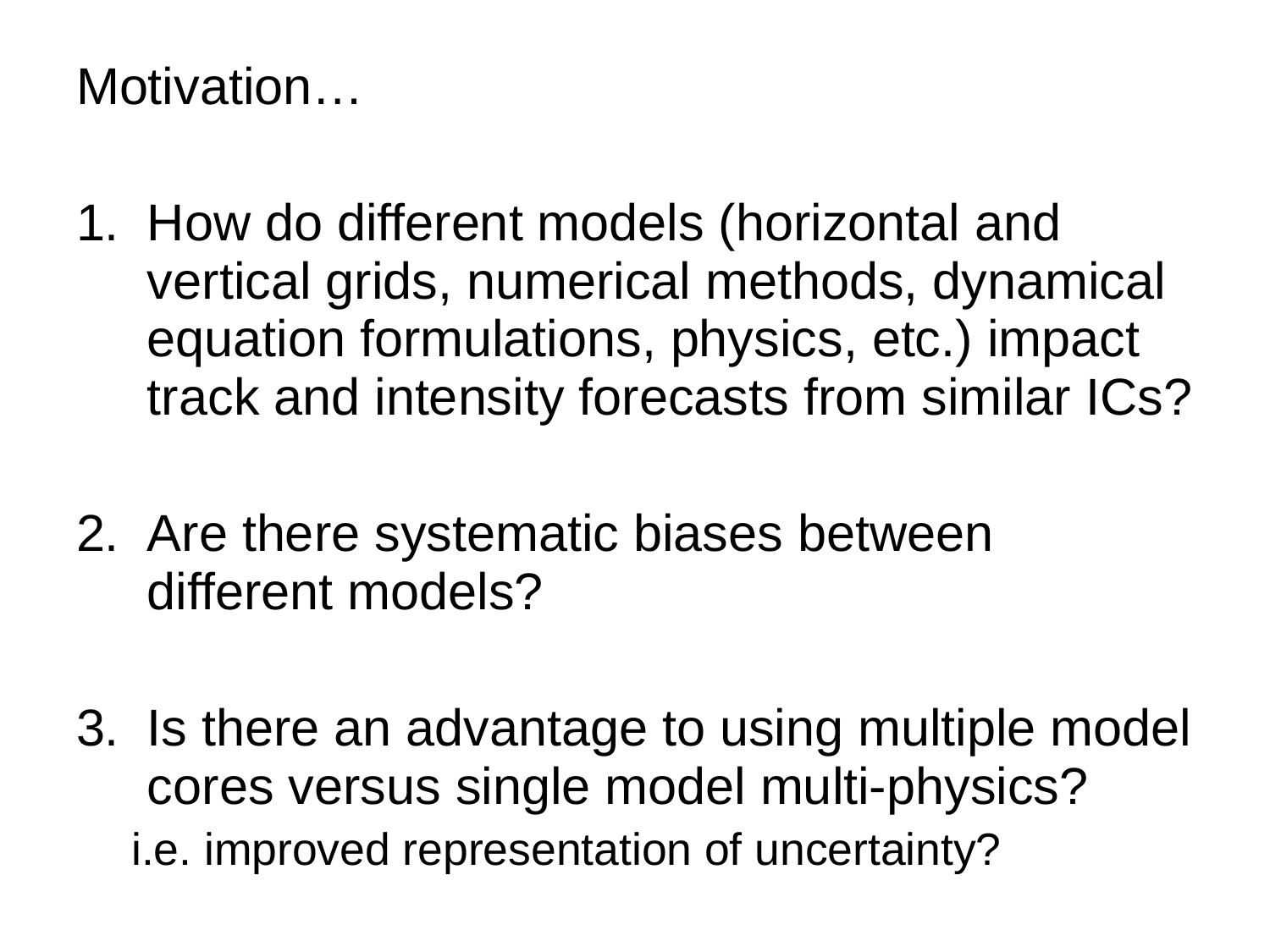

Motivation…

How do different models (horizontal and vertical grids, numerical methods, dynamical equation formulations, physics, etc.) impact track and intensity forecasts from similar ICs?

Are there systematic biases between different models?

Is there an advantage to using multiple model cores versus single model multi-physics?
		i.e. improved representation of uncertainty?